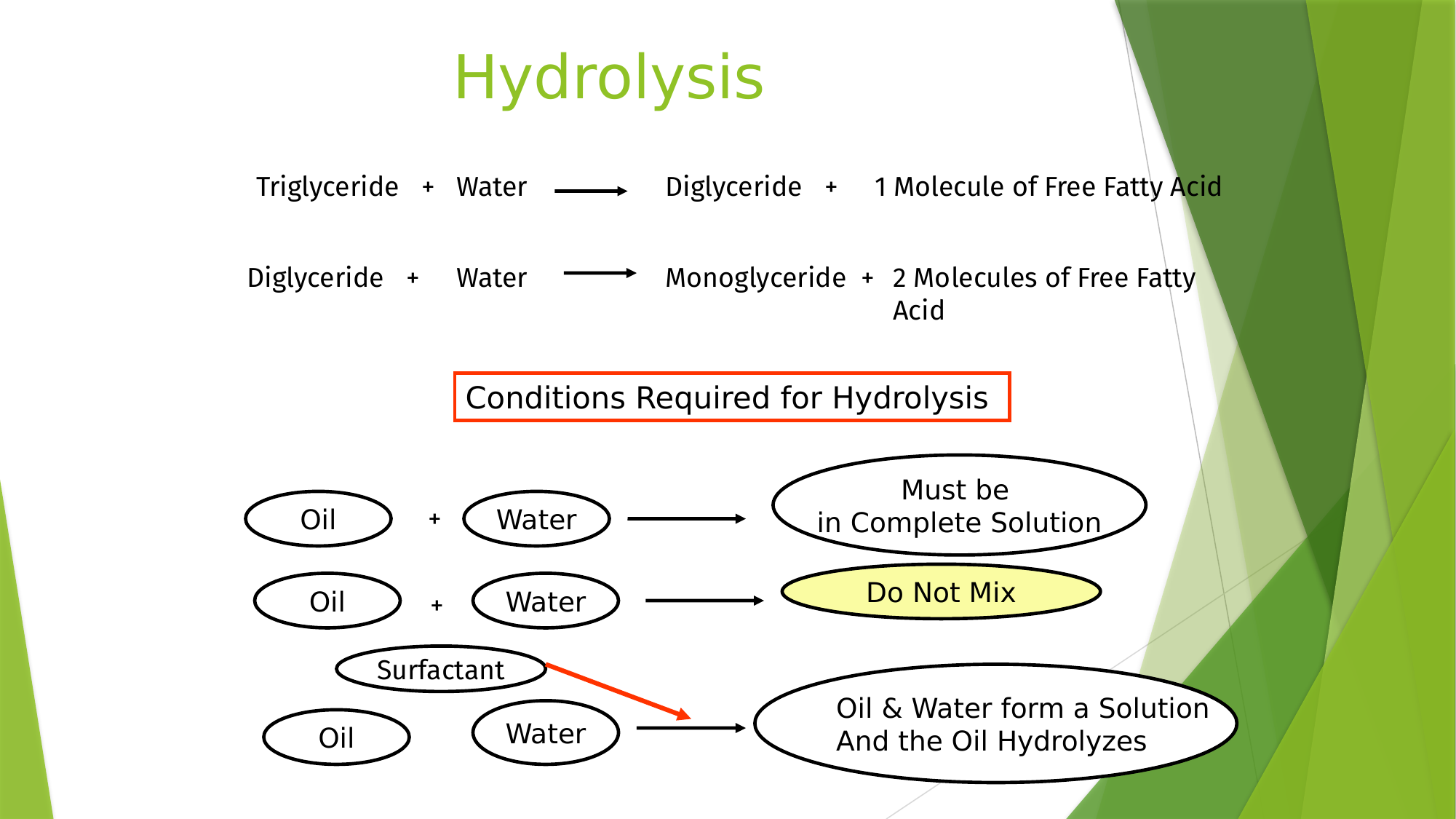

# Hydrolysis
1 Molecule of Free Fatty Acid
Triglyceride   +
Water
Diglyceride   +

2 Molecules of Free Fatty Acid
Diglyceride   +
Water
Monoglyceride  +

Conditions Required for Hydrolysis
Must be
in Complete Solution
Oil
Water
+

Do Not Mix
Oil
Water
+

Surfactant

Oil & Water form a Solution
And the Oil Hydrolyzes
Water
Oil
20